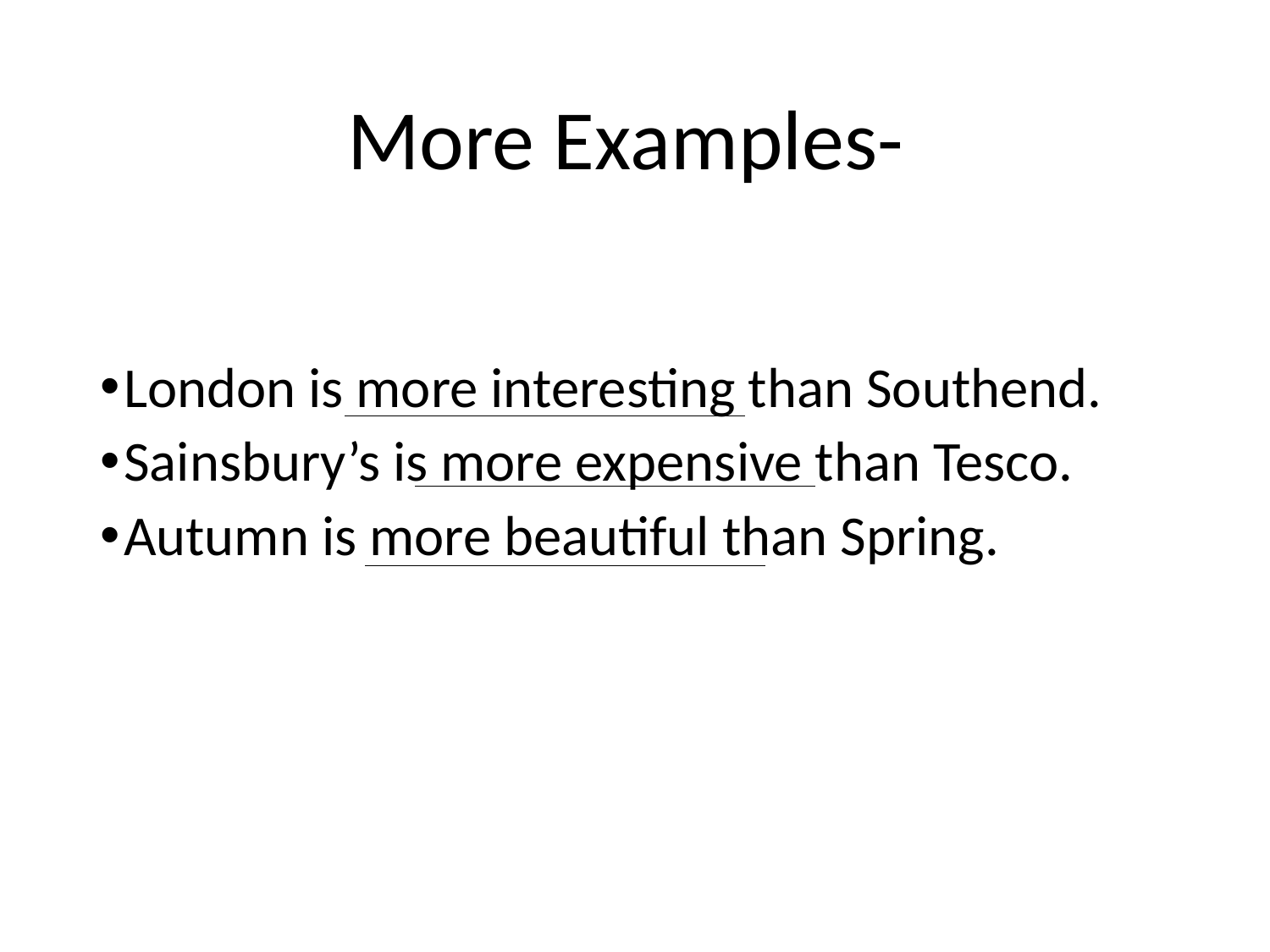

# More Examples-
London is more interesting than Southend.
Sainsbury’s is more expensive than Tesco.
Autumn is more beautiful than Spring.